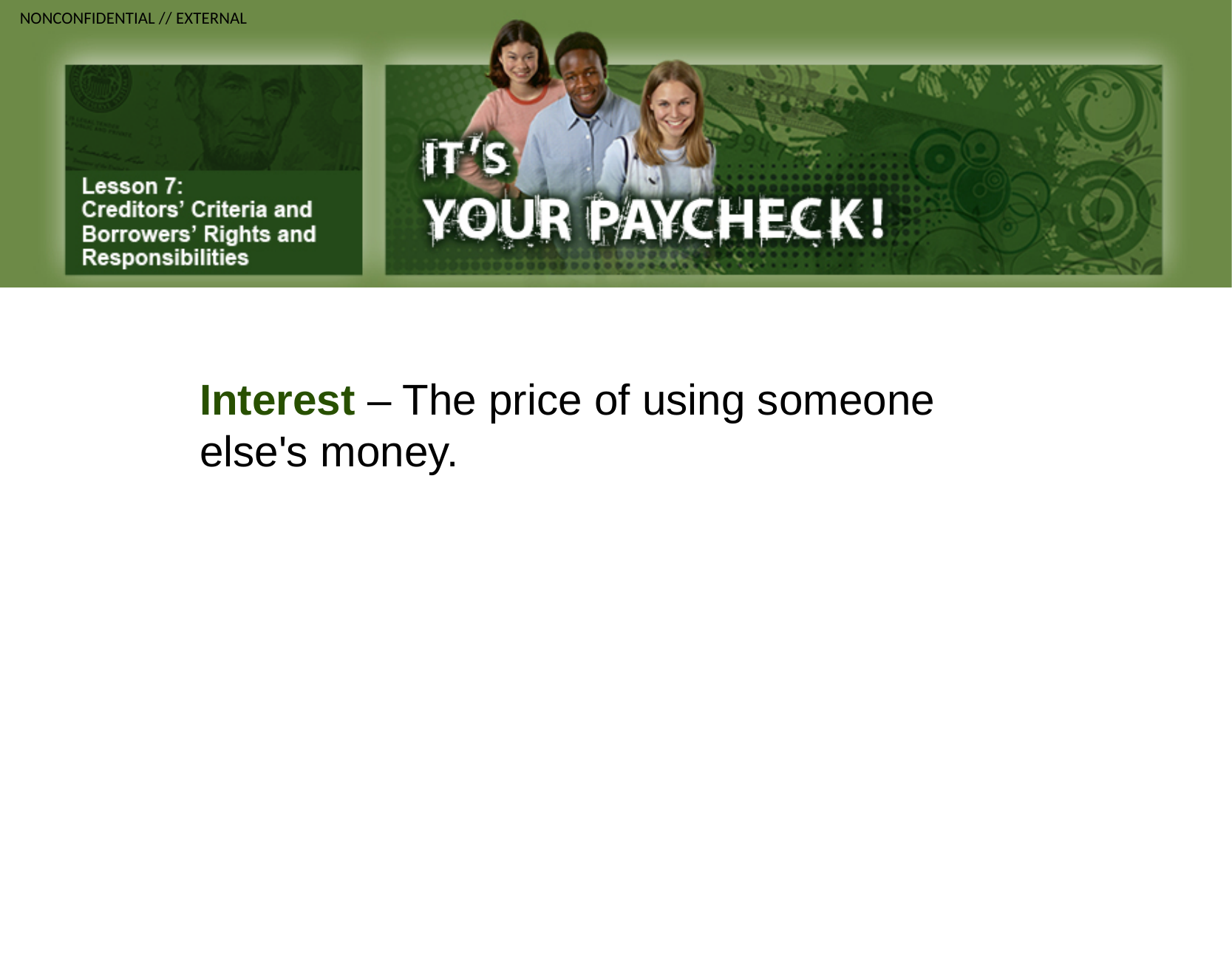

Interest – The price of using someone else's money.